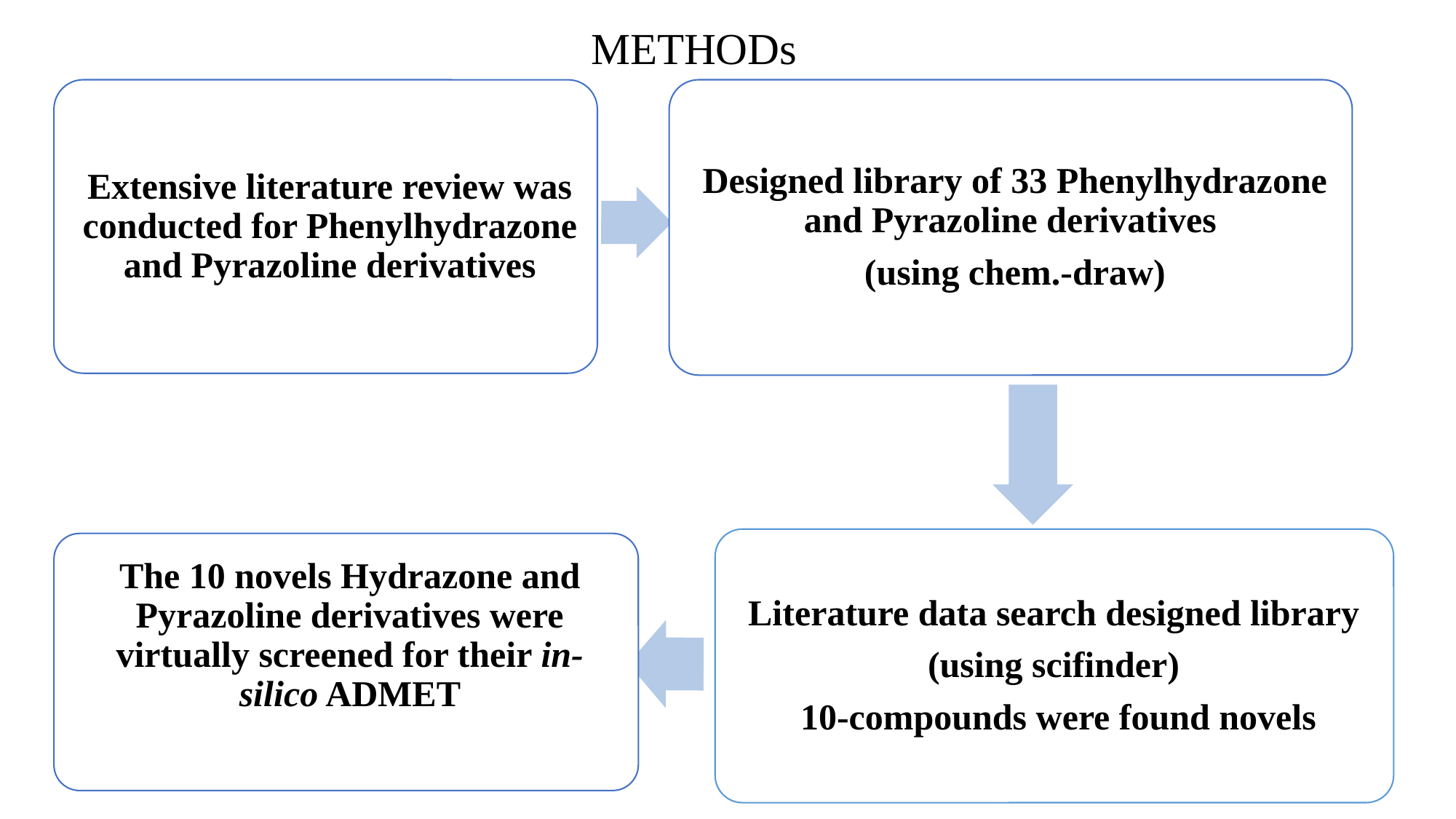

# METHODs
Extensive literature review was conducted for Phenylhydrazone and Pyrazoline derivatives

Designed library of 33 Phenylhydrazone and Pyrazoline derivatives
(using chem.-draw)

Literature data search designed library
(using scifinder)
10-compounds were found novels

The 10 novels Hydrazone and Pyrazoline derivatives were virtually screened for their in-silico ADMET

13